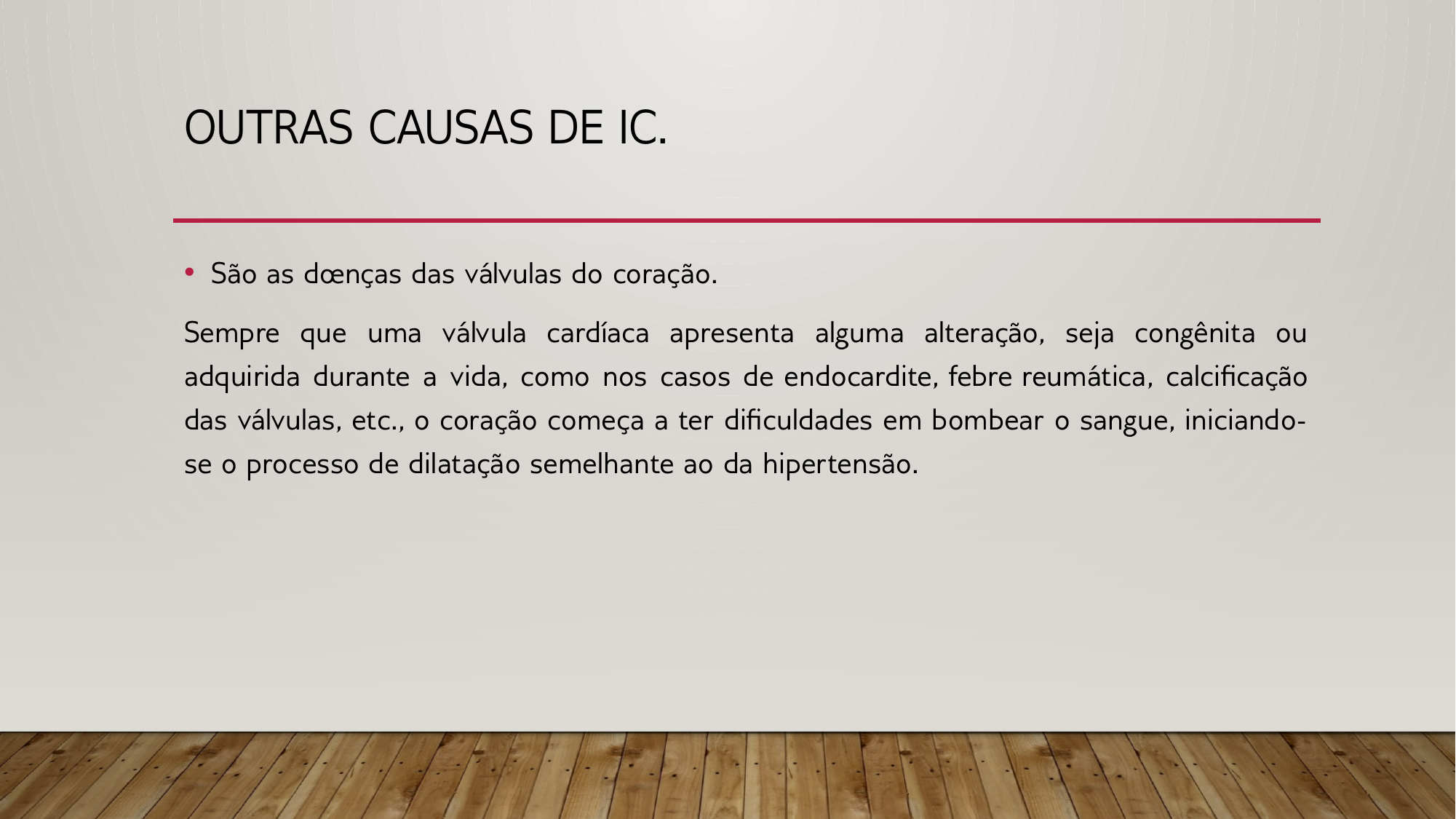

# OUTRAS CAUSAS DE IC.
São as doenças das válvulas do coração.
Sempre que uma válvula cardíaca apresenta alguma alteração, seja congênita ou adquirida durante a vida, como nos casos de endocardite, febre reumática, calcificação das válvulas, etc., o coração começa a ter dificuldades em bombear o sangue, iniciando-se o processo de dilatação semelhante ao da hipertensão.